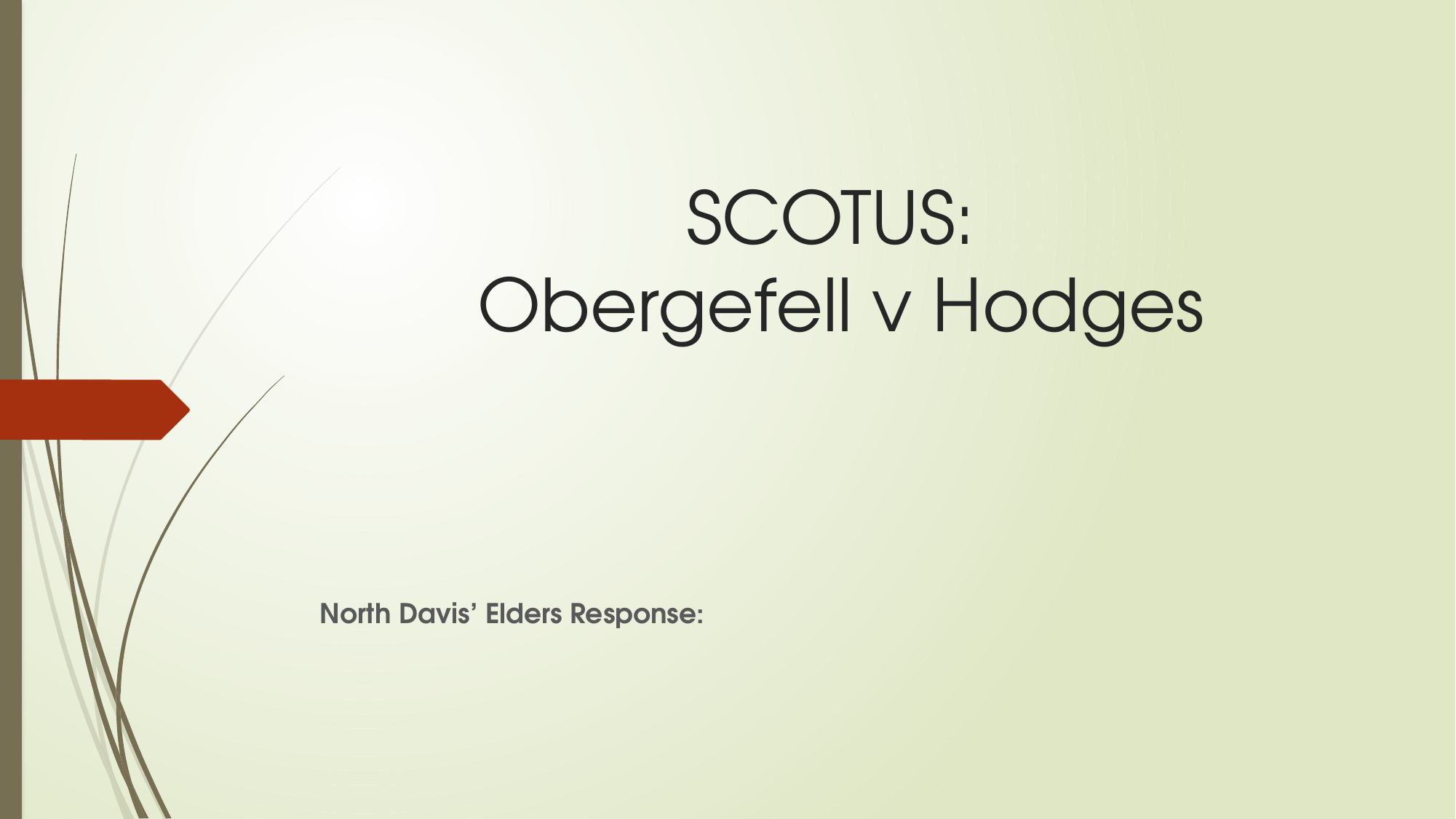

# SCOTUS: Obergefell v Hodges
North Davis’ Elders Response: